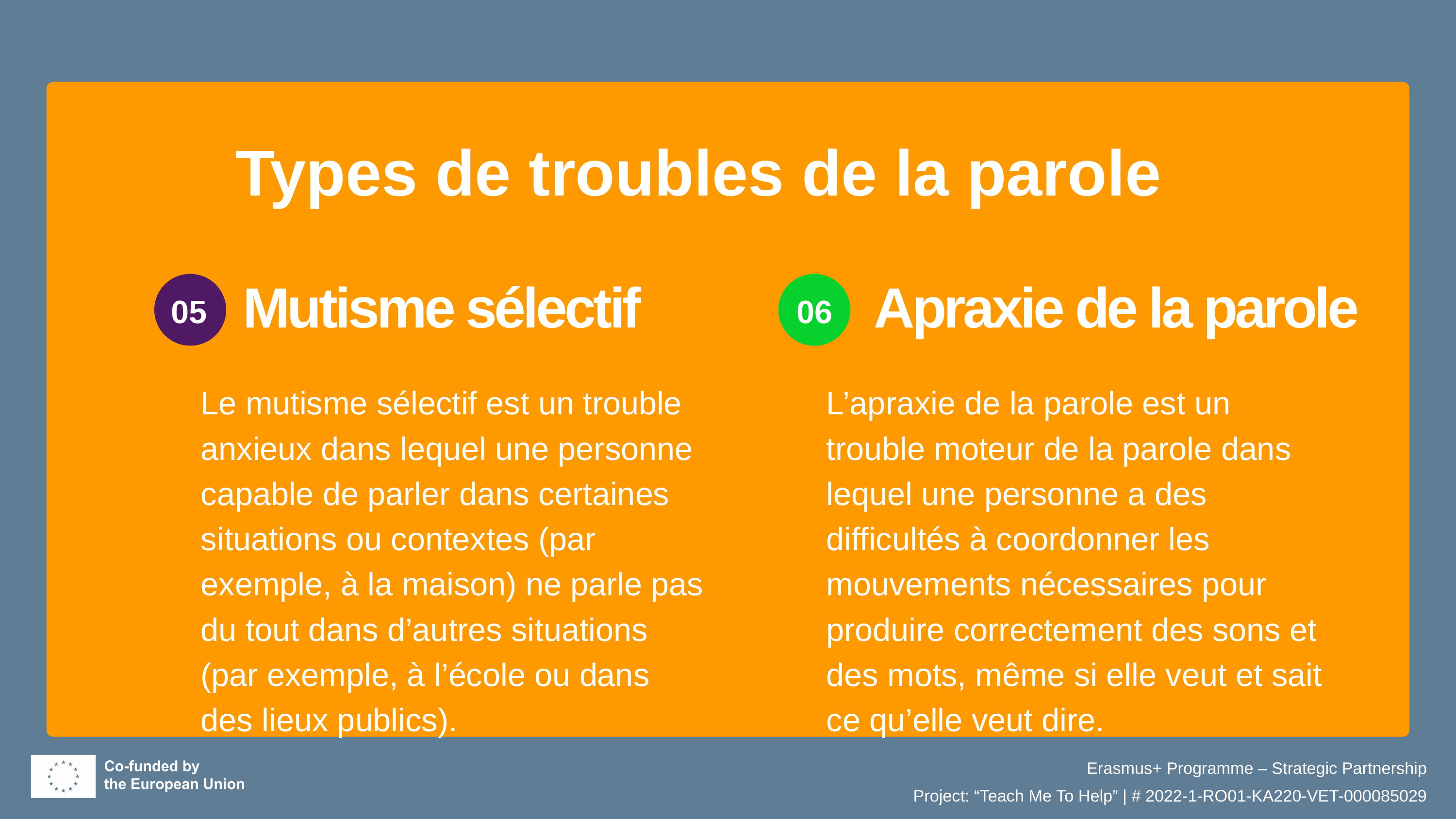

Types de troubles de la parole
Mutisme sélectif

05
Apraxie de la parole

06
Le mutisme sélectif est un trouble anxieux dans lequel une personne capable de parler dans certaines situations ou contextes (par exemple, à la maison) ne parle pas du tout dans d’autres situations (par exemple, à l’école ou dans des lieux publics).
L’apraxie de la parole est un trouble moteur de la parole dans lequel une personne a des difficultés à coordonner les mouvements nécessaires pour produire correctement des sons et des mots, même si elle veut et sait ce qu’elle veut dire.

Erasmus+ Programme – Strategic Partnership
Project: “Teach Me To Help” | # 2022-1-RO01-KA220-VET-000085029